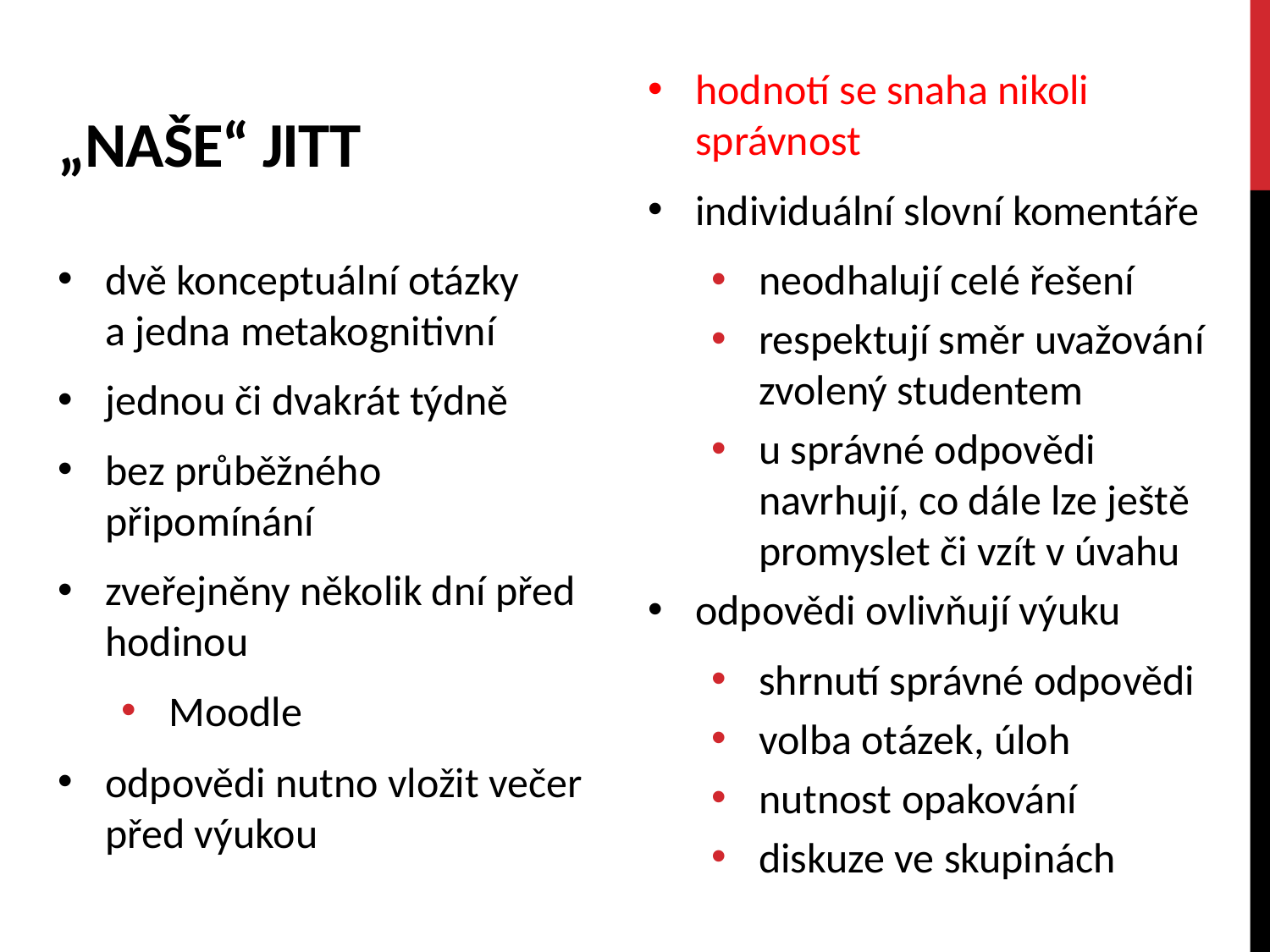

# „naše“ JiTT
hodnotí se snaha nikoli správnost
individuální slovní komentáře
neodhalují celé řešení
respektují směr uvažování zvolený studentem
u správné odpovědi navrhují, co dále lze ještě promyslet či vzít v úvahu
odpovědi ovlivňují výuku
shrnutí správné odpovědi
volba otázek, úloh
nutnost opakování
diskuze ve skupinách
dvě konceptuální otázky      a jedna metakognitivní
jednou či dvakrát týdně
bez průběžného připomínání
zveřejněny několik dní před hodinou
Moodle
odpovědi nutno vložit večer před výukou